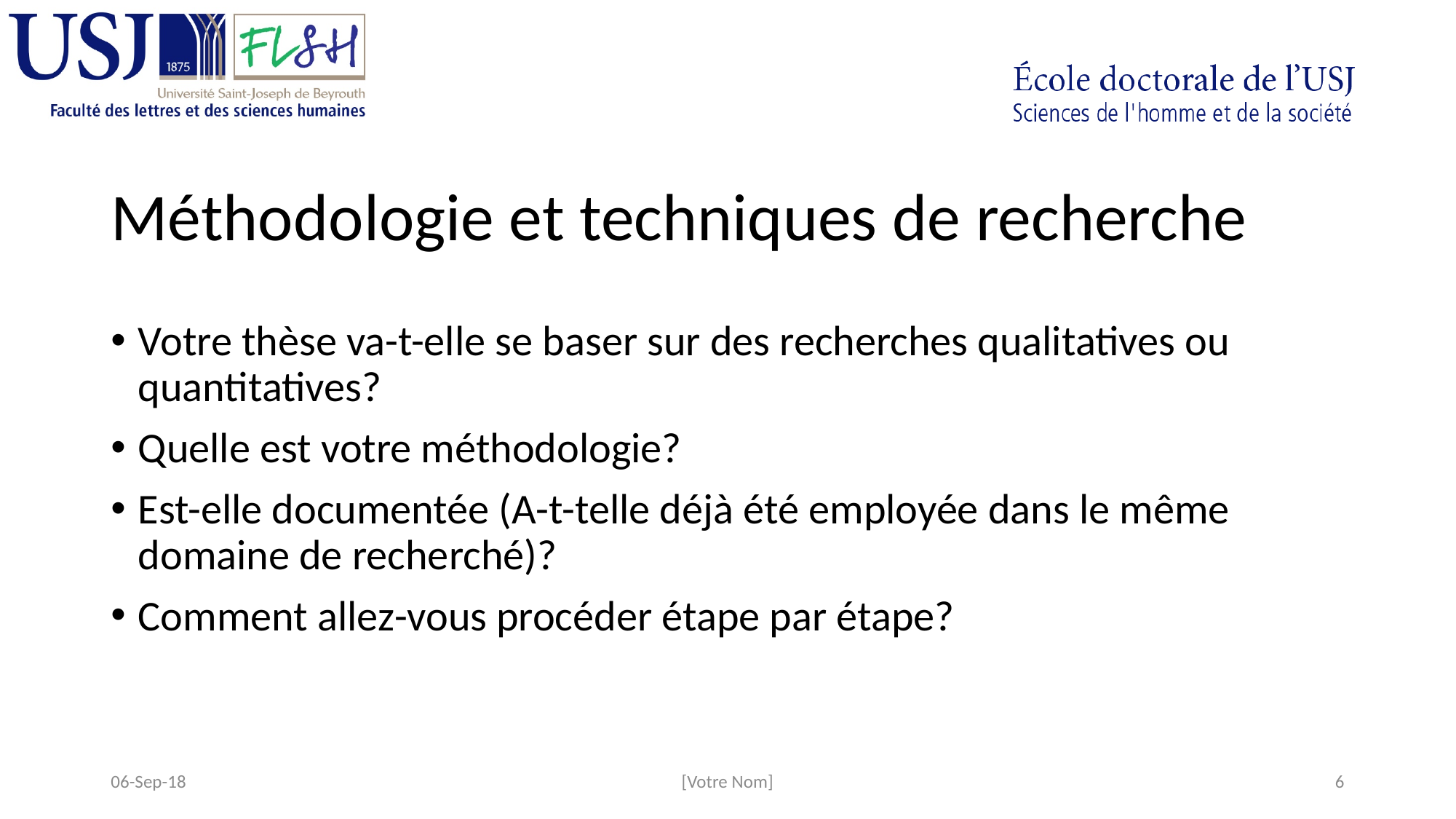

# Méthodologie et techniques de recherche
Votre thèse va-t-elle se baser sur des recherches qualitatives ou quantitatives?
Quelle est votre méthodologie?
Est-elle documentée (A-t-telle déjà été employée dans le même domaine de recherché)?
Comment allez-vous procéder étape par étape?

06-Sep-18
[Votre Nom]
6